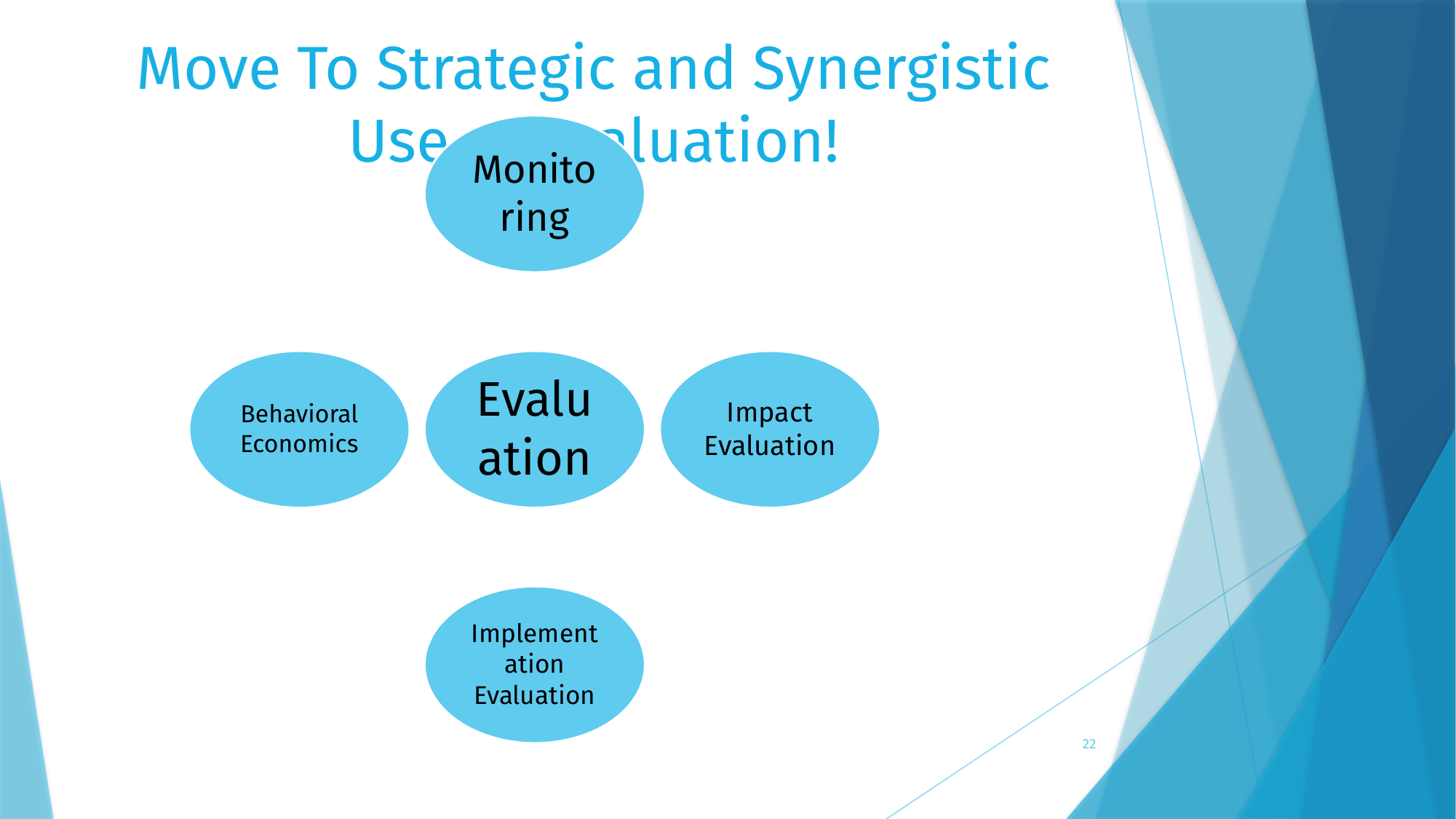

# Move To Strategic and Synergistic Use of Evaluation!
Monitoring
Impact Evaluation
Implementation Evaluation
Behavioral Economics
Evaluation
22